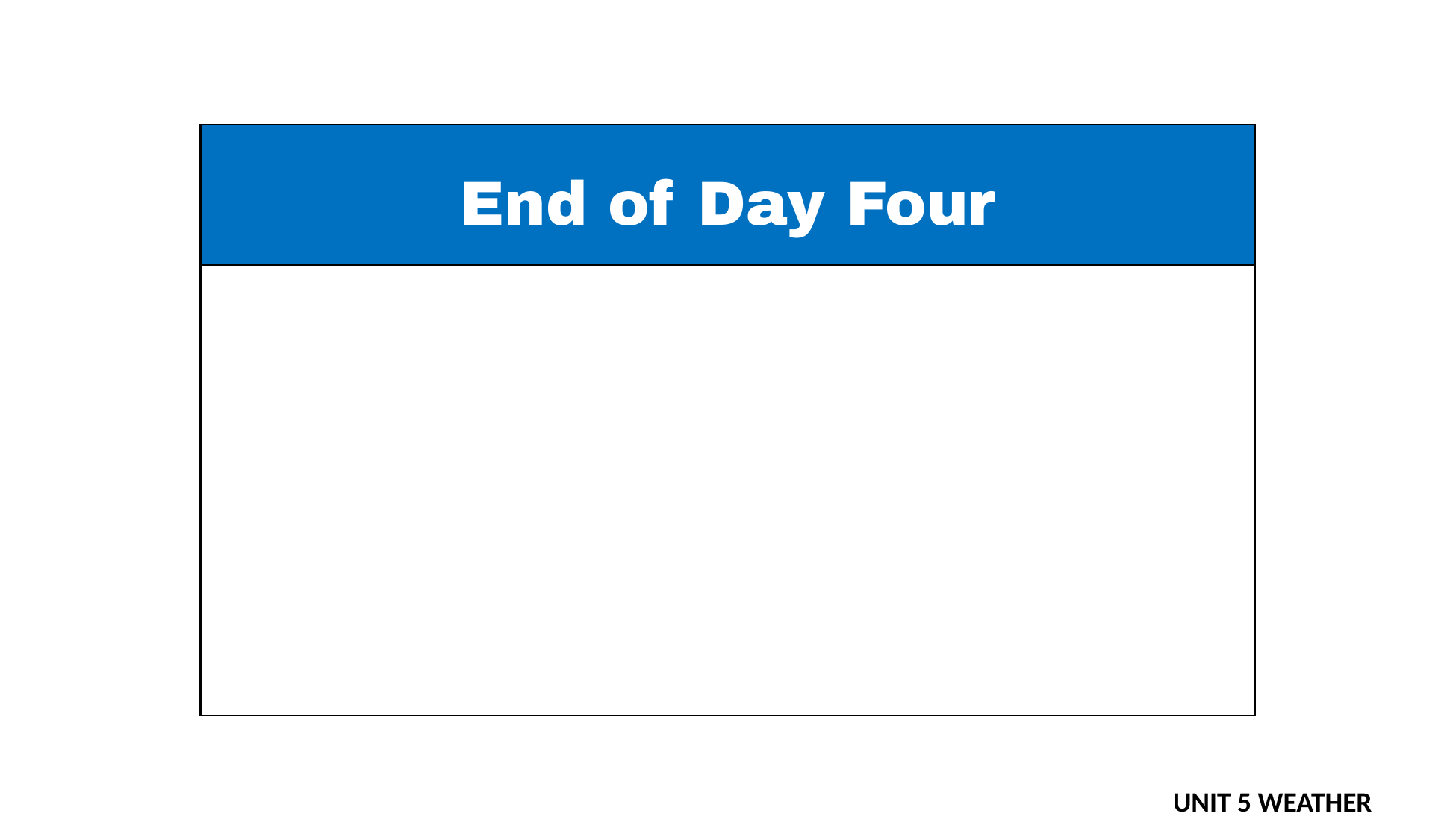

End of Day Four
UNIT 5 WEATHER